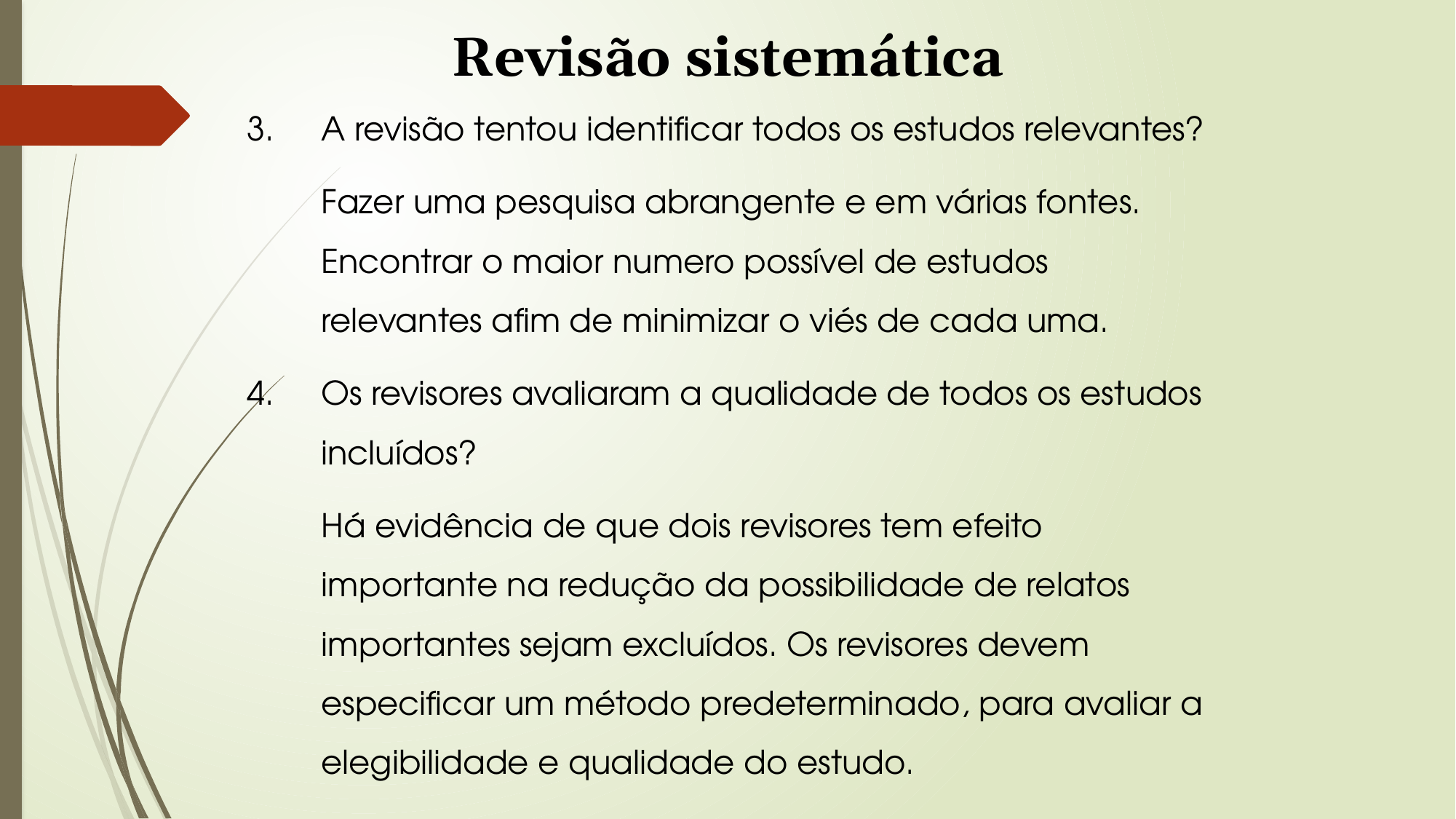

# Revisão sistemática
3.	A revisão tentou identificar todos os estudos relevantes?
	Fazer uma pesquisa abrangente e em várias fontes. Encontrar o maior numero possível de estudos relevantes afim de minimizar o viés de cada uma.
4.	Os revisores avaliaram a qualidade de todos os estudos incluídos?
	Há evidência de que dois revisores tem efeito importante na redução da possibilidade de relatos importantes sejam excluídos. Os revisores devem especificar um método predeterminado, para avaliar a elegibilidade e qualidade do estudo.